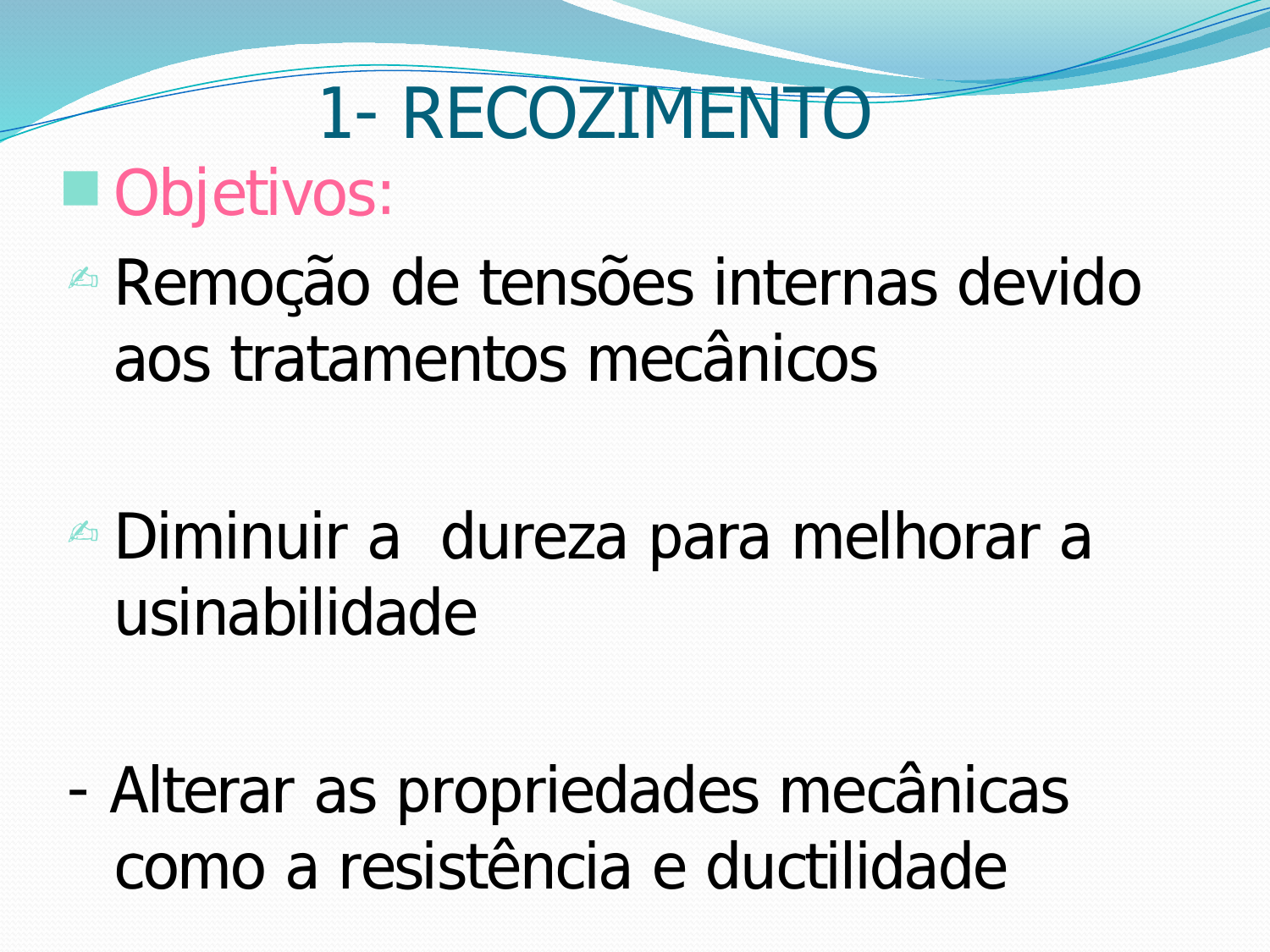

1- RECOZIMENTO
Objetivos:
Remoção de tensões internas devido aos tratamentos mecânicos

Diminuir a  dureza para melhorar a usinabilidade

- Alterar as propriedades mecânicas como a resistência e ductilidade